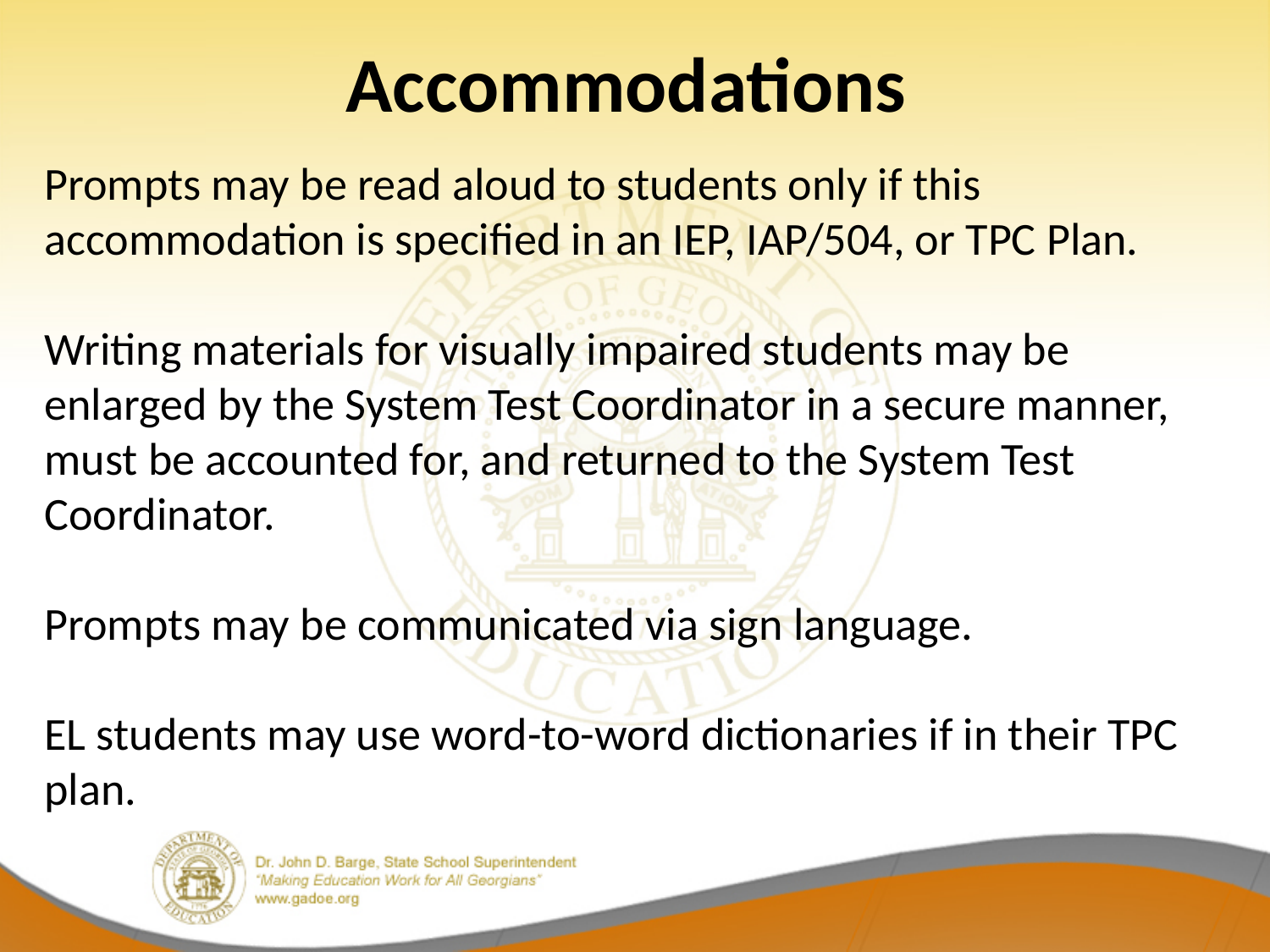

# Accommodations
Prompts may be read aloud to students only if this accommodation is specified in an IEP, IAP/504, or TPC Plan.

Writing materials for visually impaired students may be enlarged by the System Test Coordinator in a secure manner, must be accounted for, and returned to the System Test Coordinator.

Prompts may be communicated via sign language.

EL students may use word-to-word dictionaries if in their TPC plan.